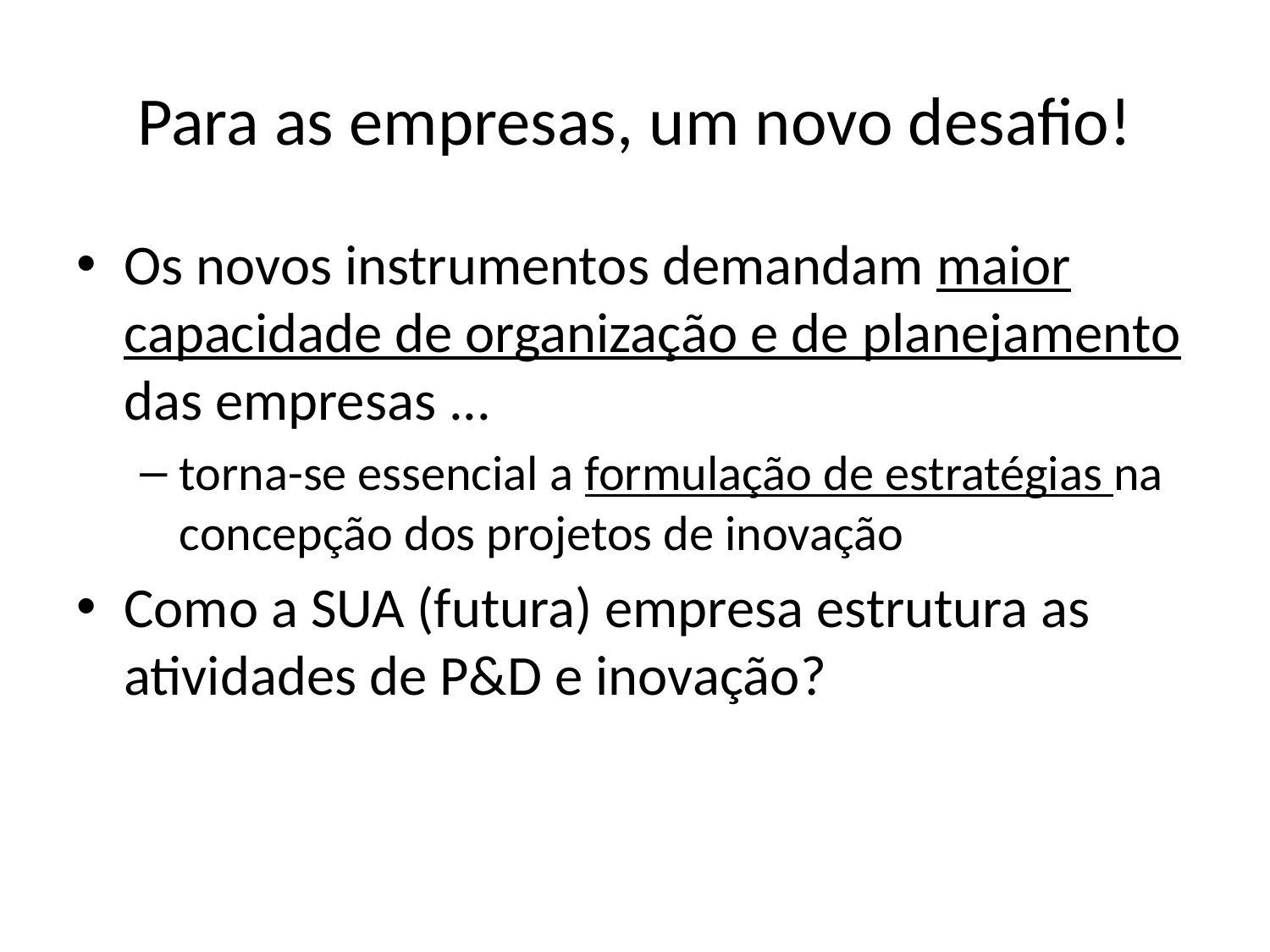

# Para as empresas, um novo desafio!
Os novos instrumentos demandam maior capacidade de organização e de planejamento das empresas ...
torna-se essencial a formulação de estratégias na concepção dos projetos de inovação
Como a SUA (futura) empresa estrutura as atividades de P&D e inovação?